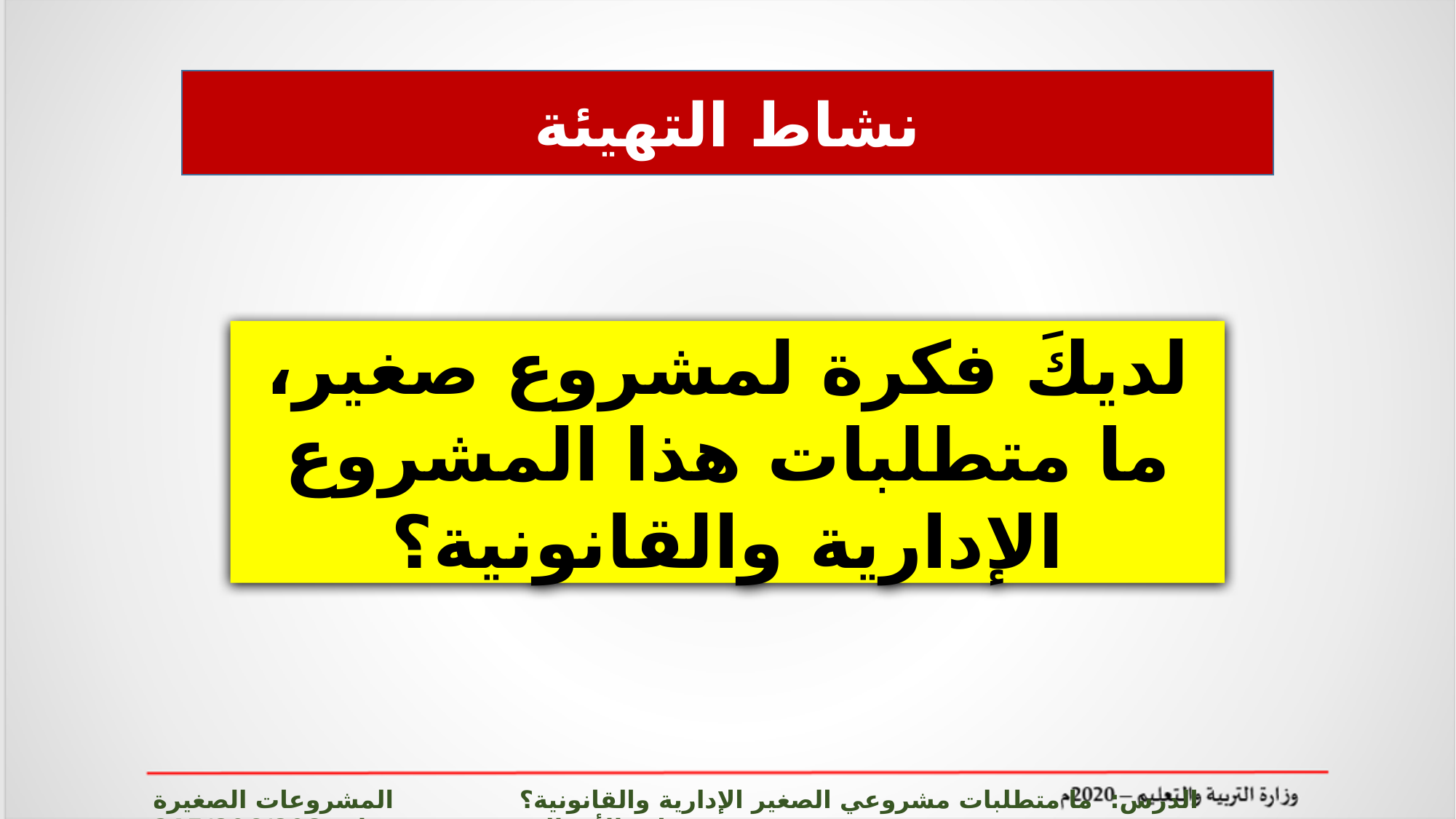

نشاط التهيئة
لديكَ فكرة لمشروع صغير، ما متطلبات هذا المشروع الإدارية والقانونية؟
الدرس:  ما متطلبات مشروعي الصغير الإدارية والقانونية؟               المشروعات الصغيرة وريادة الأعمال                    ادر 215/806/808